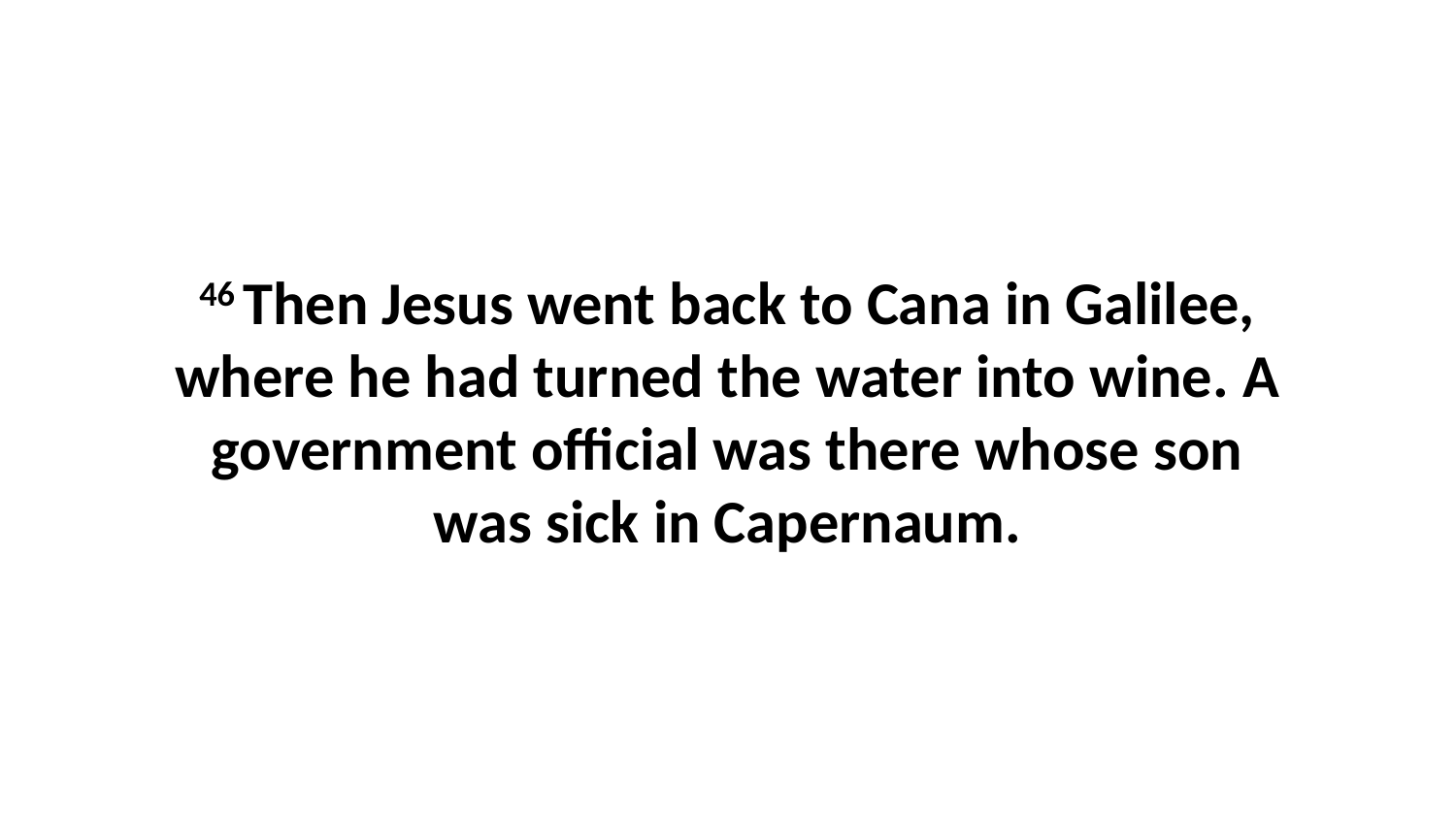

46 Then Jesus went back to Cana in Galilee, where he had turned the water into wine. A government official was there whose son was sick in Capernaum.